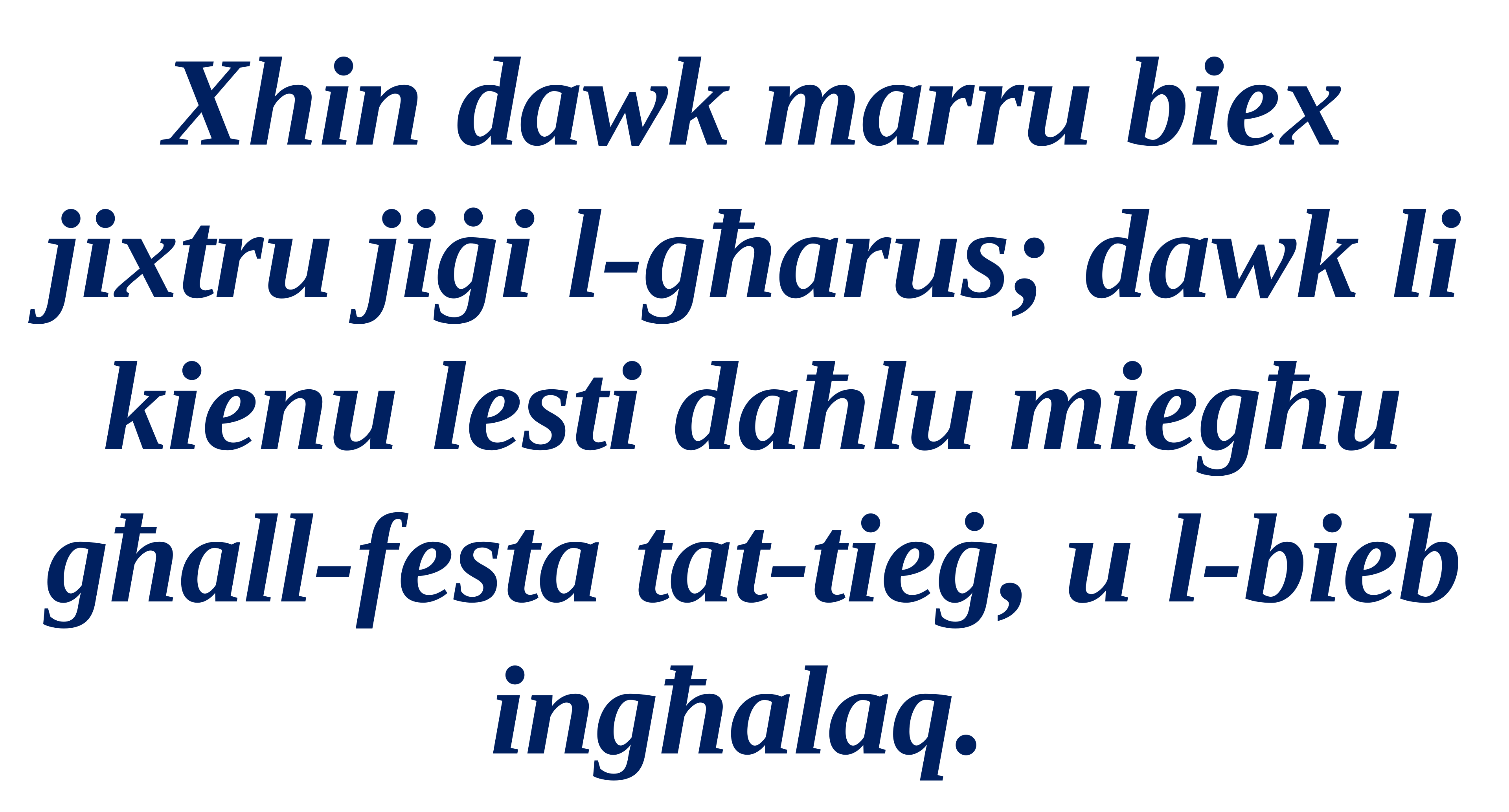

Xhin dawk marru biex jixtru jiġi l-għarus; dawk li kienu lesti daħlu miegħu għall-festa tat-tieġ, u l-bieb ingħalaq.